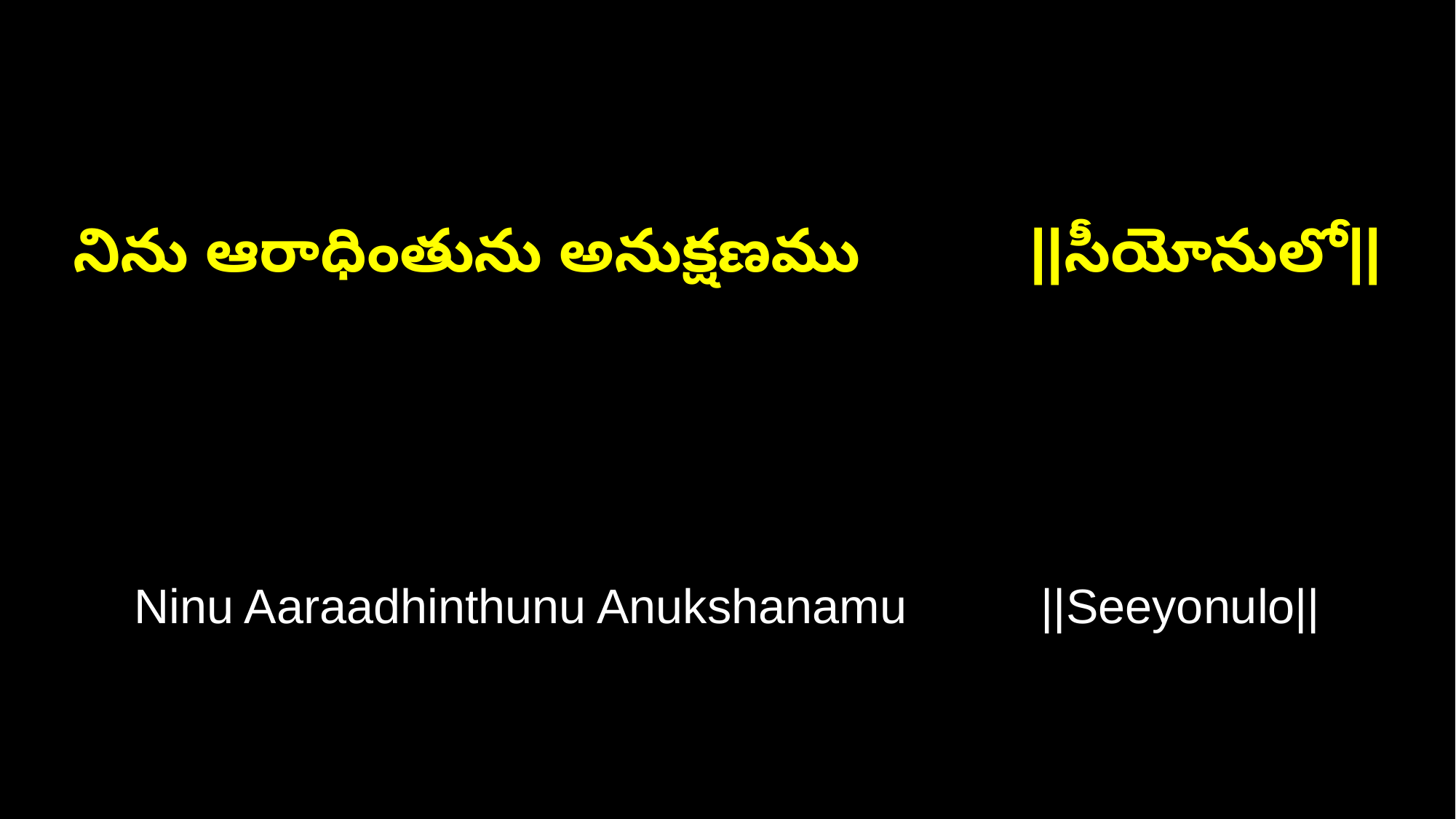

నిను ఆరాధింతును అనుక్షణము          ||సీయోనులో||
Ninu Aaraadhinthunu Anukshanamu          ||Seeyonulo||